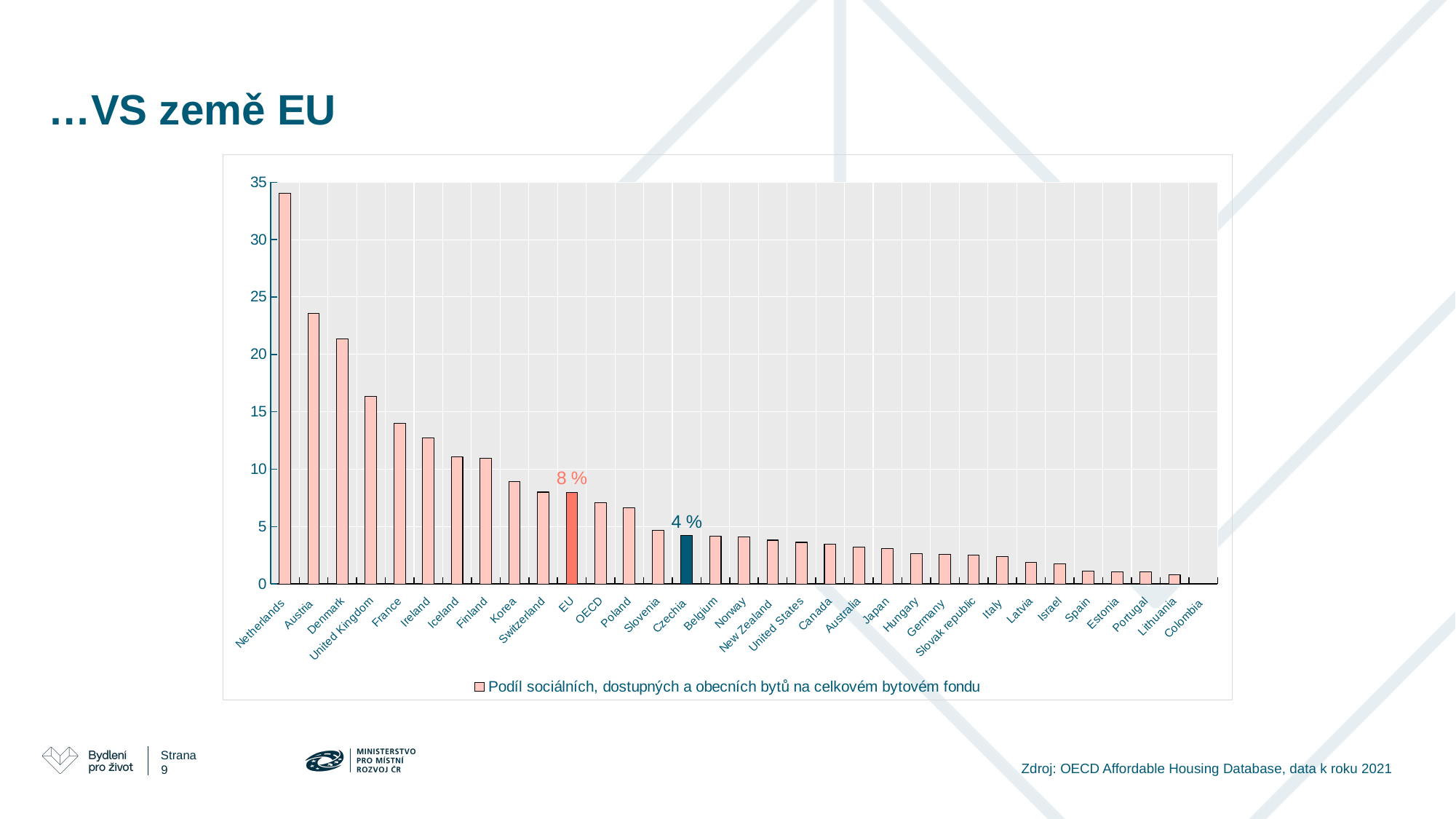

…VS země EU

### Chart

| Category |  |
|---|---|
| Netherlands  | 34.068381040155124 |
| Austria  | 23.6 |
| Denmark | 21.333333333333336 |
| United Kingdom | 16.36391848080023 |
| France | 14.007707129094413 |
| Ireland | 12.695861791884292 |
| Iceland | 11.095305832147938 |
| Finland | 10.938783450102127 |
| Korea | 8.9 |
| Switzerland | 8.0 |
| EU | 7.990085845290703 |
| OECD | 7.072980149567512 |
| Poland | 6.645128648985935 |
| Slovenia | 4.670369322948997 |
| Czechia  | 4.2 |
| Belgium | 4.170274267366611 |
| Norway | 4.102399843224643 |
| New Zealand  | 3.8118940218800224 |
| United States | 3.62090001455604 |
| Canada | 3.472192583808819 |
| Australia | 3.227403537714233 |
| Japan | 3.079621916052547 |
| Hungary | 2.6468463296188904 |
| Germany  | 2.556640239761646 |
| Slovak republic | 2.4975554507856104 |
| Italy  | 2.402509010822031 |
| Latvia | 1.890732292242405 |
| Israel | 1.770687237026648 |
| Spain | 1.1308203126523195 |
| Estonia | 1.0700744598236718 |
| Portugal | 1.058791155508831 |
| Lithuania | 0.8107665263468778 |
| Colombia  | 0.006430108858373482 |
9
Zdroj: OECD Affordable Housing Database, data k roku 2021